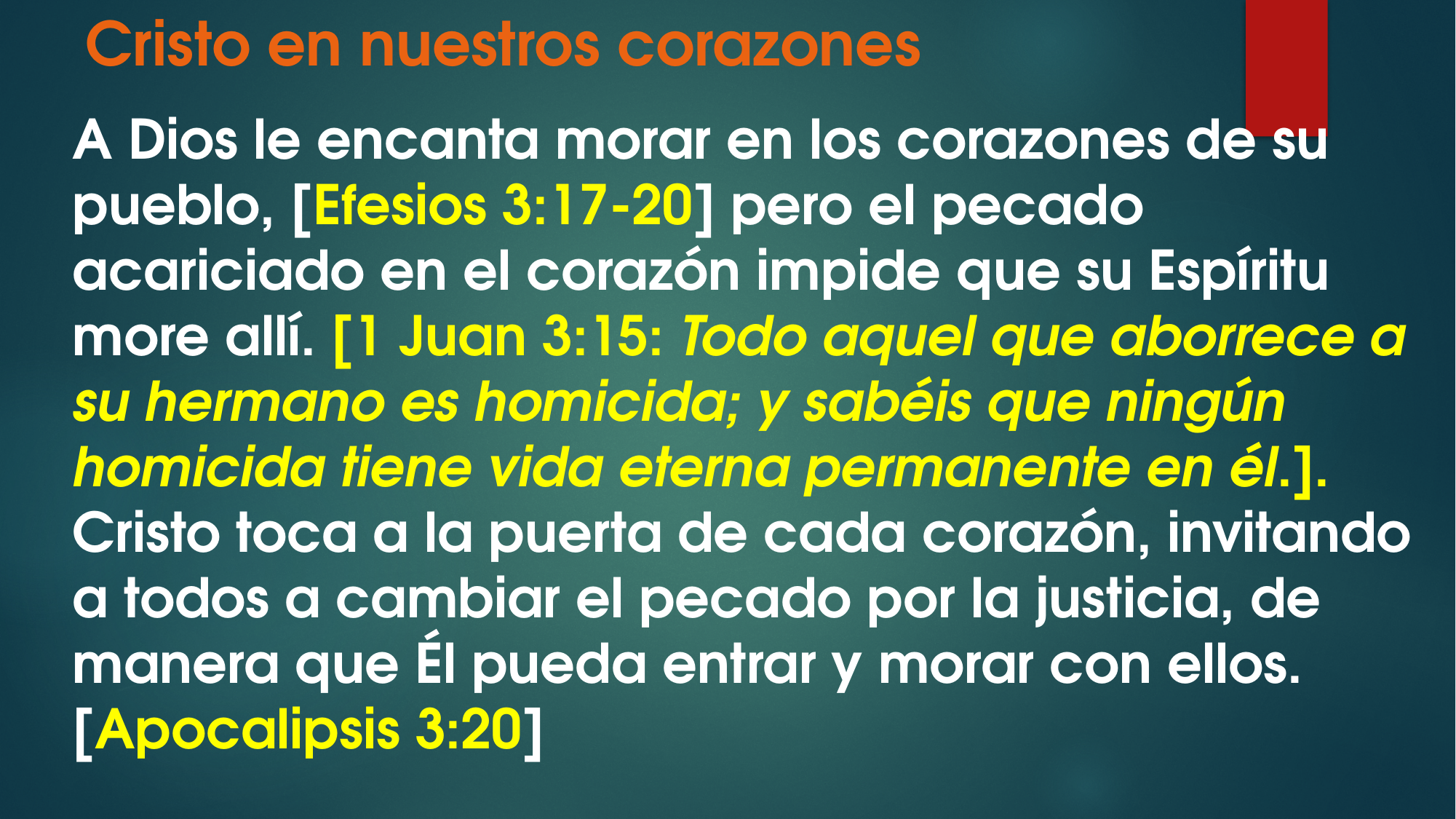

# Cristo en nuestros corazones
A Dios le encanta morar en los corazones de su pueblo, [Efesios 3:17-20] pero el pecado acariciado en el corazón impide que su Espíritu more allí. [1 Juan 3:15: Todo aquel que aborrece a su hermano es homicida; y sabéis que ningún homicida tiene vida eterna permanente en él.]. Cristo toca a la puerta de cada corazón, invitando a todos a cambiar el pecado por la justicia, de manera que Él pueda entrar y morar con ellos. [Apocalipsis 3:20]